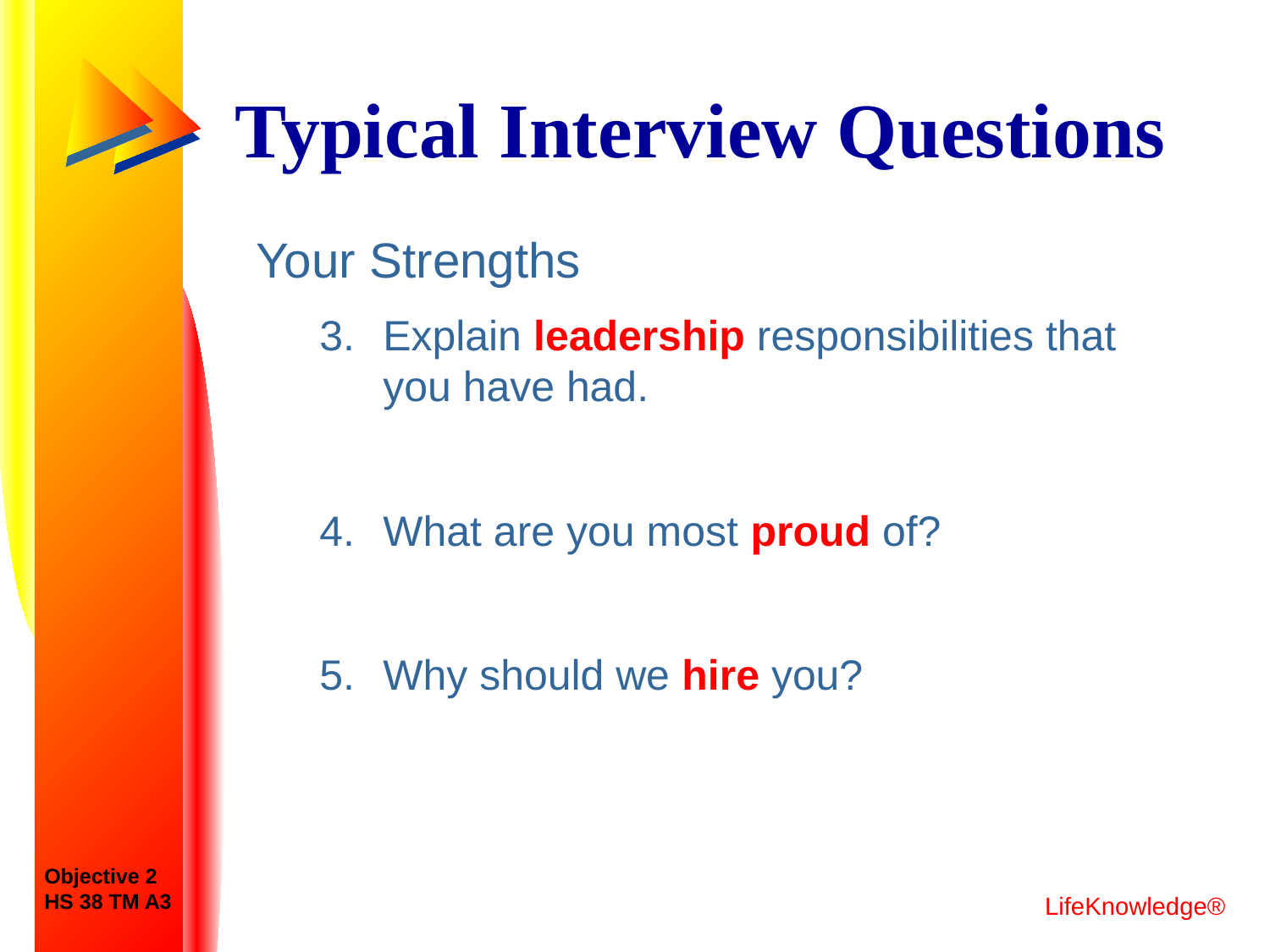

# Typical Interview Questions
Your Strengths
Explain leadership responsibilities that you have had.

What are you most proud of?

5.	Why should we hire you?
Objective 2
HS 38 TM A3
LifeKnowledge®